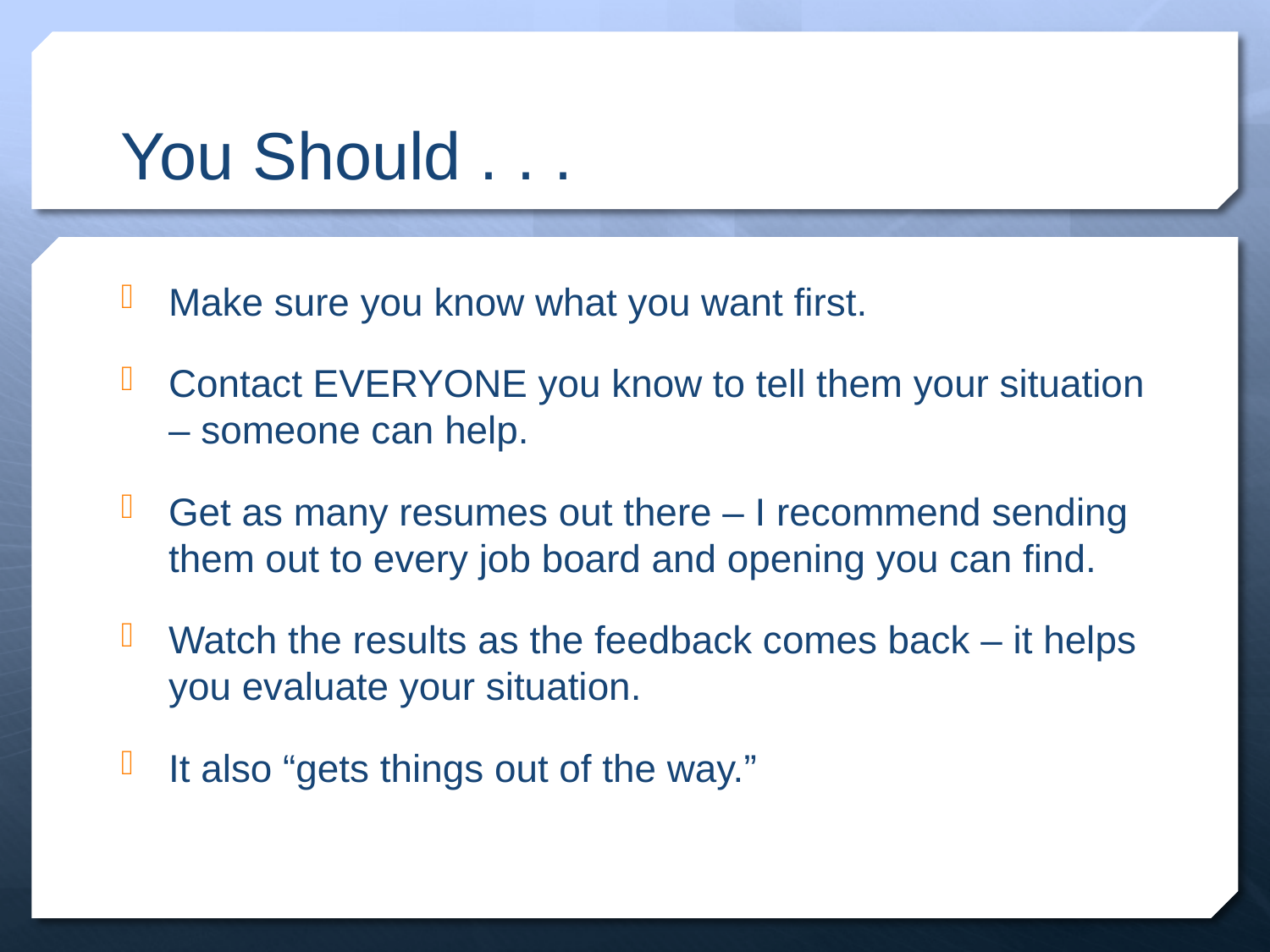

# You Should . . .
Make sure you know what you want first.
Contact EVERYONE you know to tell them your situation – someone can help.
Get as many resumes out there – I recommend sending them out to every job board and opening you can find.
Watch the results as the feedback comes back – it helps you evaluate your situation.
It also “gets things out of the way.”